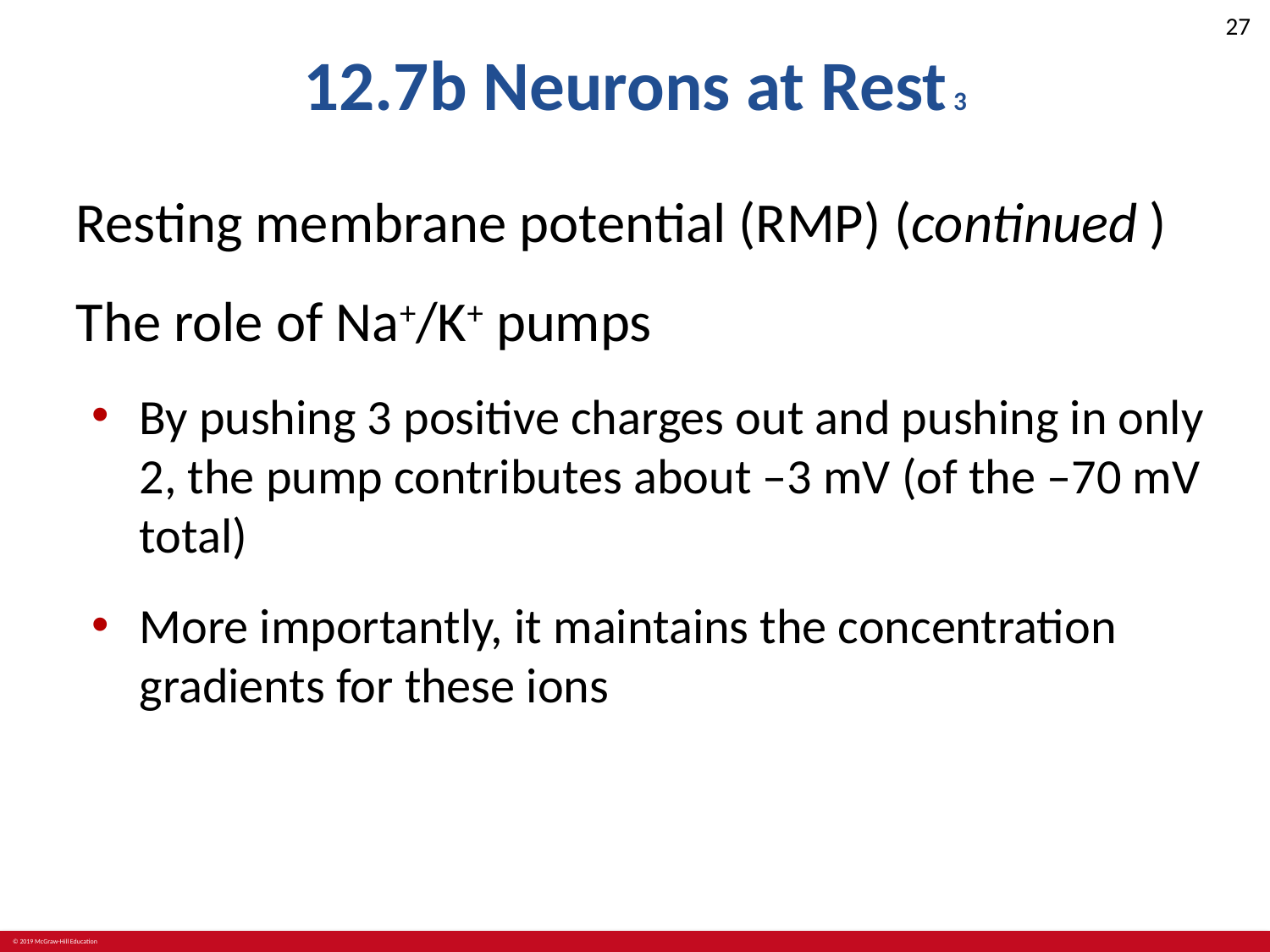

# 12.7b Neurons at Rest 3
Resting membrane potential (RMP) (continued )
The role of Na+/K+ pumps
By pushing 3 positive charges out and pushing in only 2, the pump contributes about –3 mV (of the –70 mV total)
More importantly, it maintains the concentration gradients for these ions